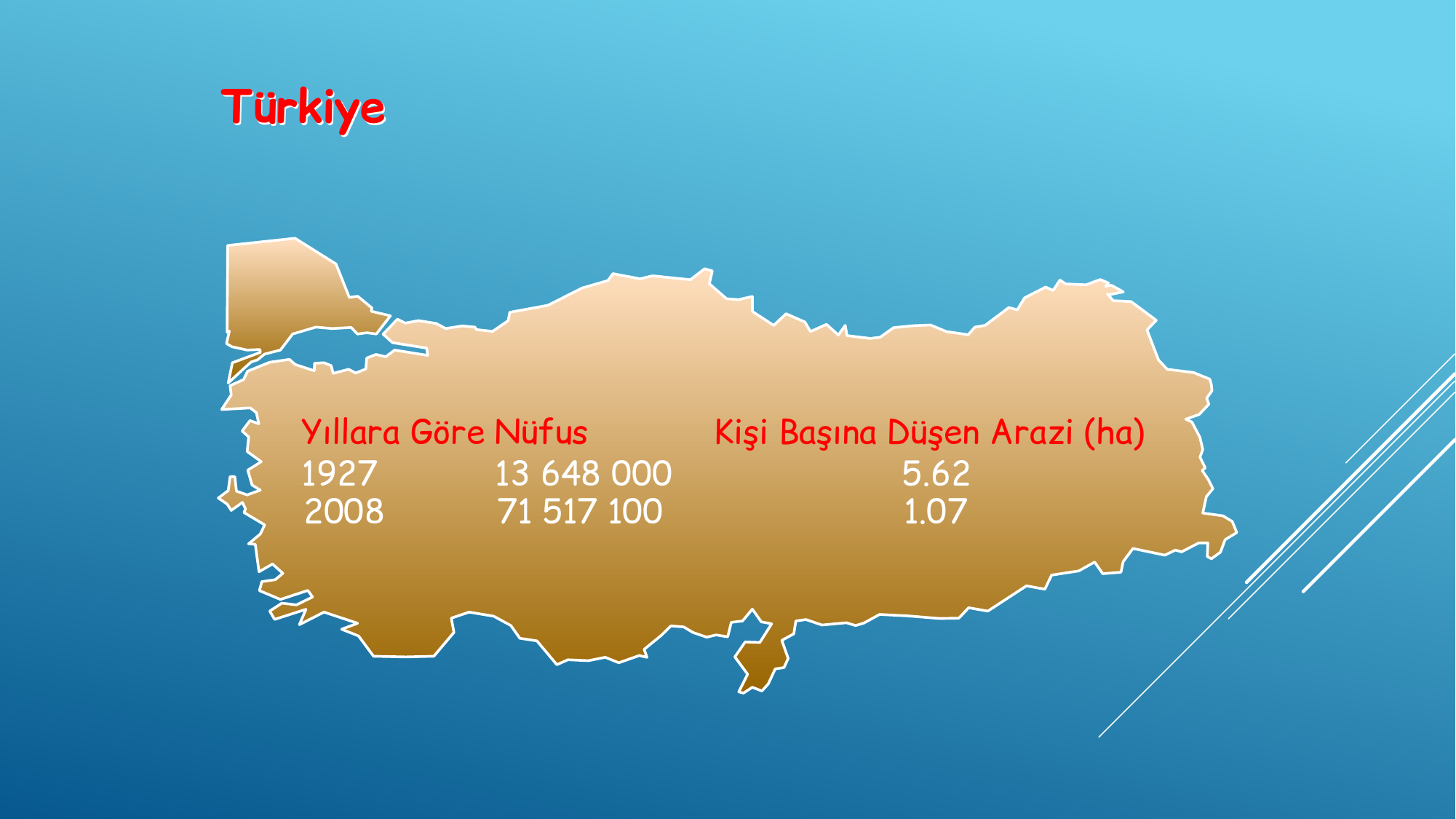

Türkiye

Yıllara Göre Nüfus	   Kişi Başına Düşen Arazi (ha)
1927	   13 648 000			5.62
2008	   71 517 100			1.07